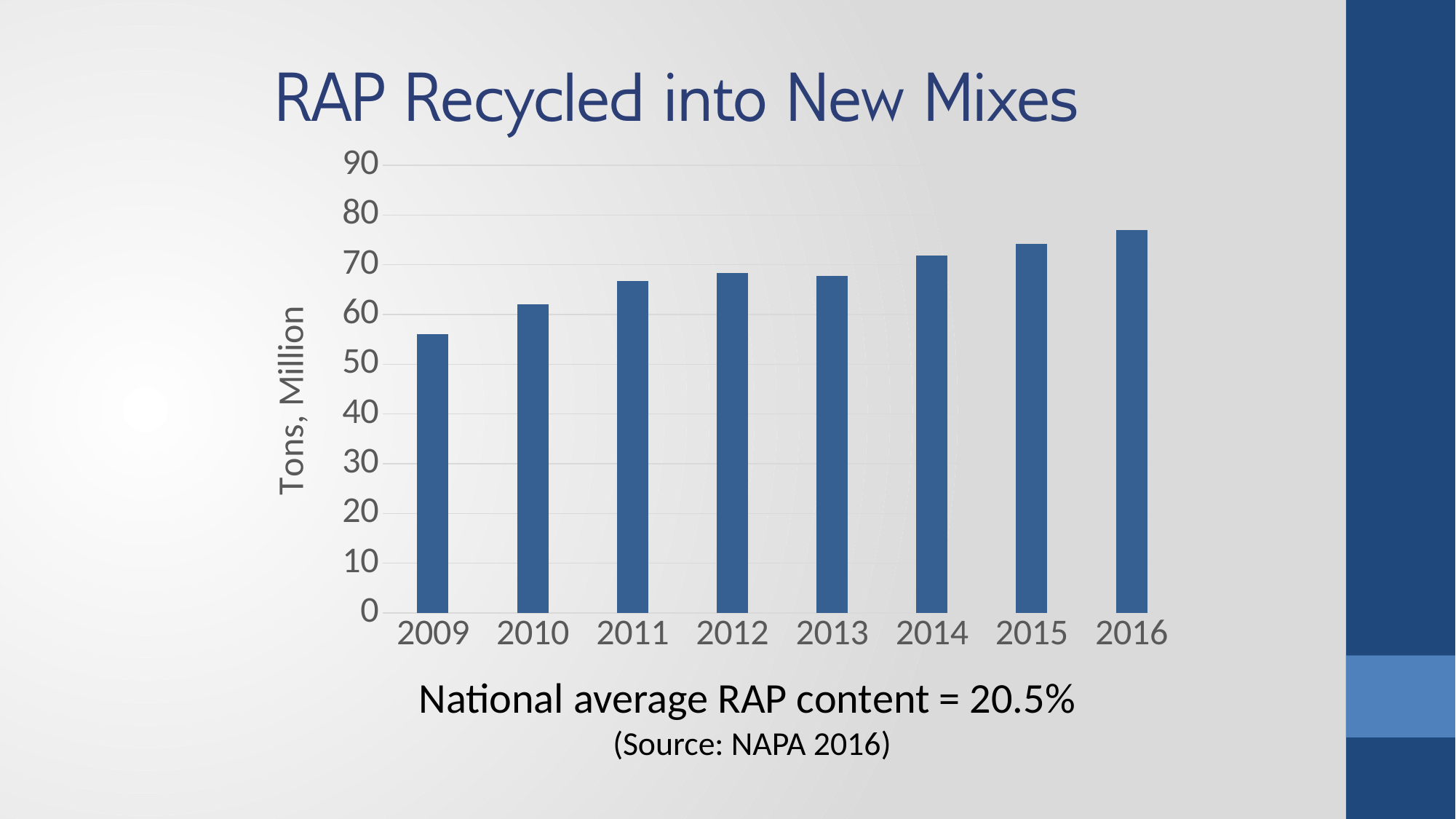

# RAP Recycled into New Mixes

### Chart

| Category | Total RAP  |
|---|---|
| 2009 | 56.0 |
| 2010 | 62.1 |
| 2011 | 66.7 |
| 2012 | 68.3 |
| 2013 | 67.8 |
| 2014 | 71.9 |
| 2015 | 74.2 |
| 2016 | 76.9 |
National average RAP content = 20.5%
(Source: NAPA 2016)